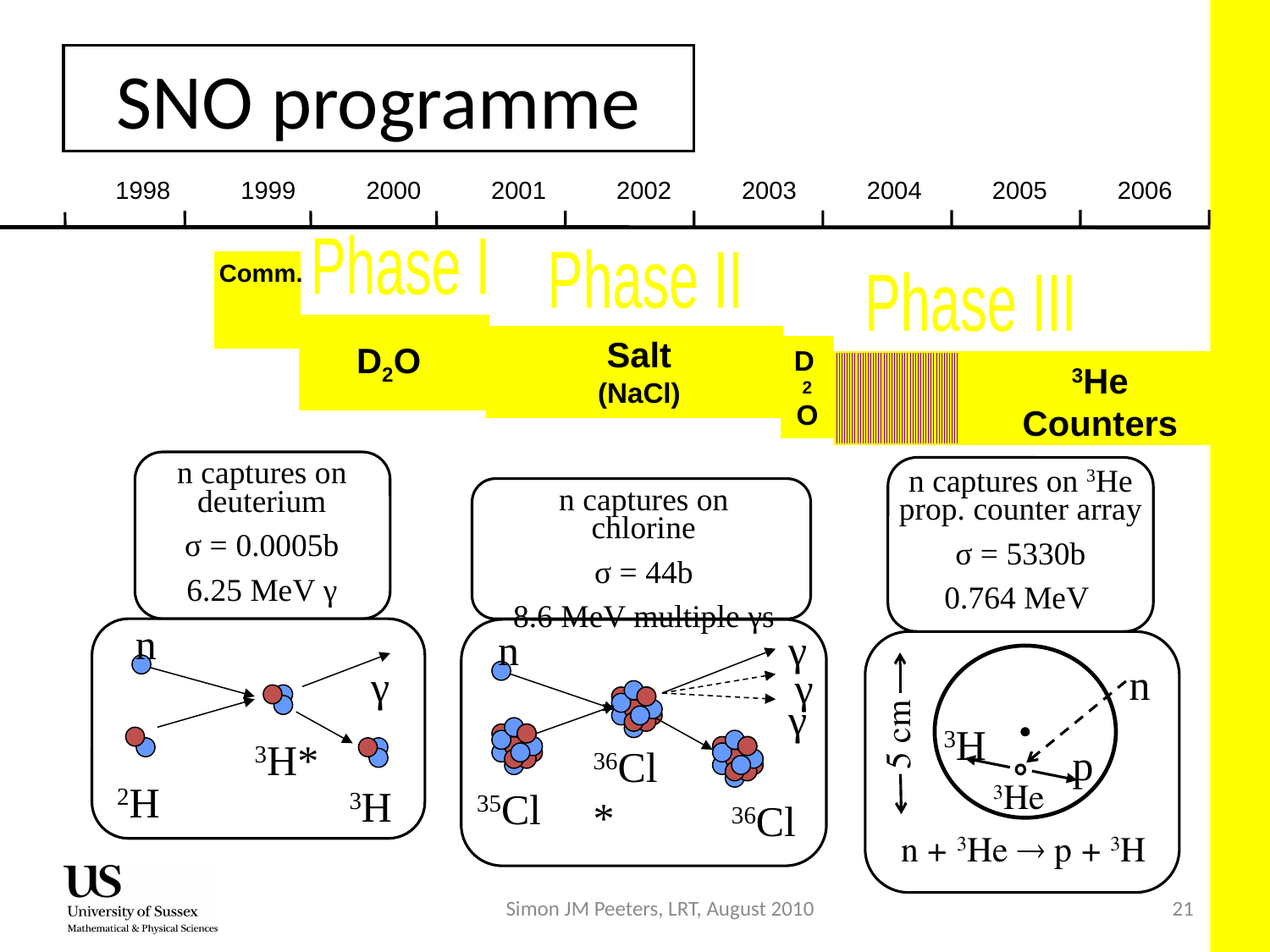

SNO programme
1998
1999
2000
2001
2002
2003
2004
2005
2006

Phase I
Phase II
Comm.

Phase III

Salt
(NaCl)
D2O
D
2
O

3He Counters

n captures on deuterium
σ = 0.0005b
6.25 MeV γ

n captures on 3He
prop. counter array
σ = 5330b
0.764 MeV

n captures on chlorine
σ = 44b
8.6 MeV multiple γs
n
n
γ

n

5 cm
3H

p

3He

n + 3He → p + 3H

γ

γ

γ

3H*

36Cl*

2H
3H
35Cl
36Cl
Simon JM Peeters, LRT, August 2010
21